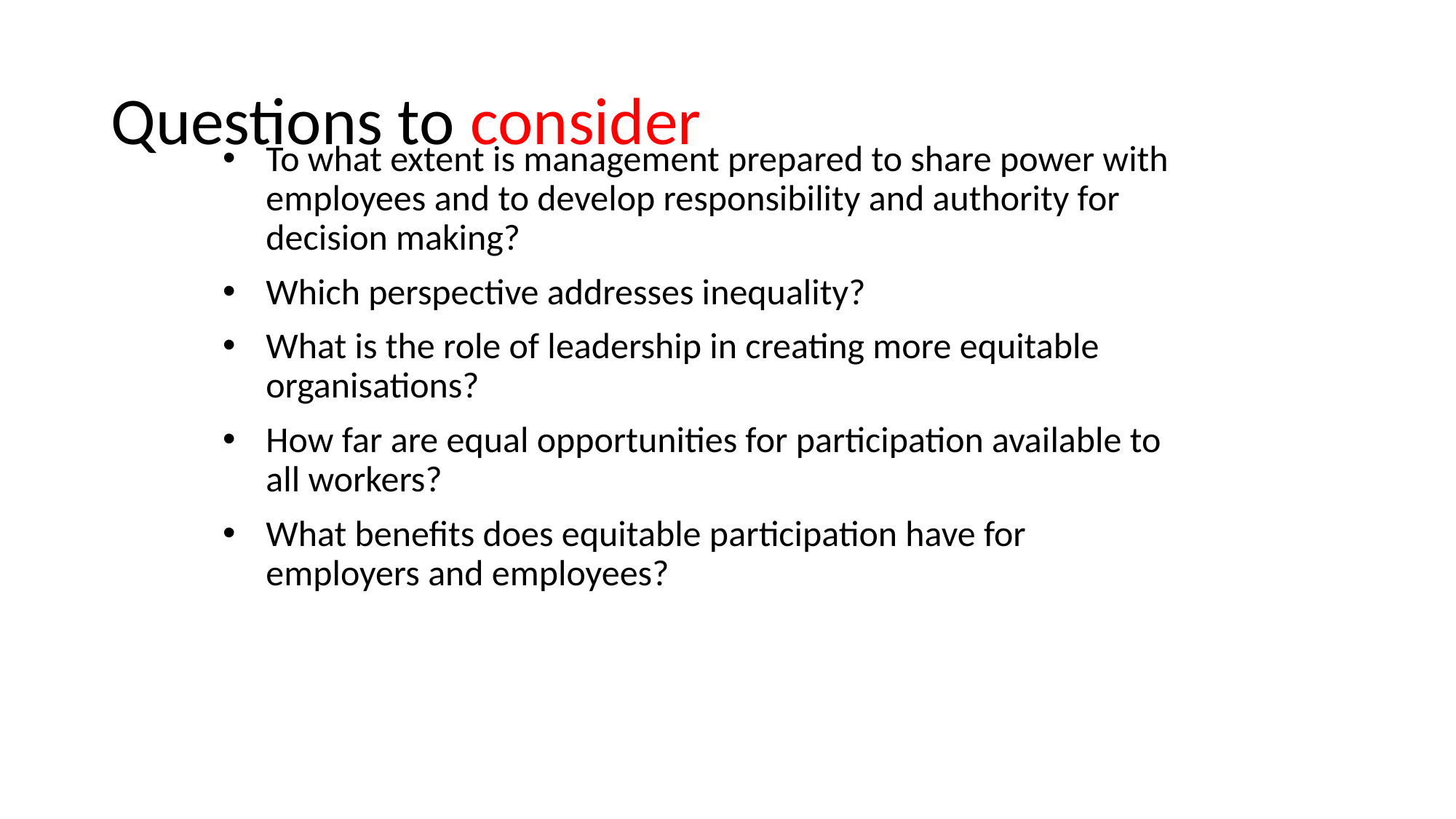

# Questions to consider
To what extent is management prepared to share power with employees and to develop responsibility and authority for decision making?
Which perspective addresses inequality?
What is the role of leadership in creating more equitable organisations?
How far are equal opportunities for participation available to all workers?
What benefits does equitable participation have for employers and employees?
RMIT University
Slide 3